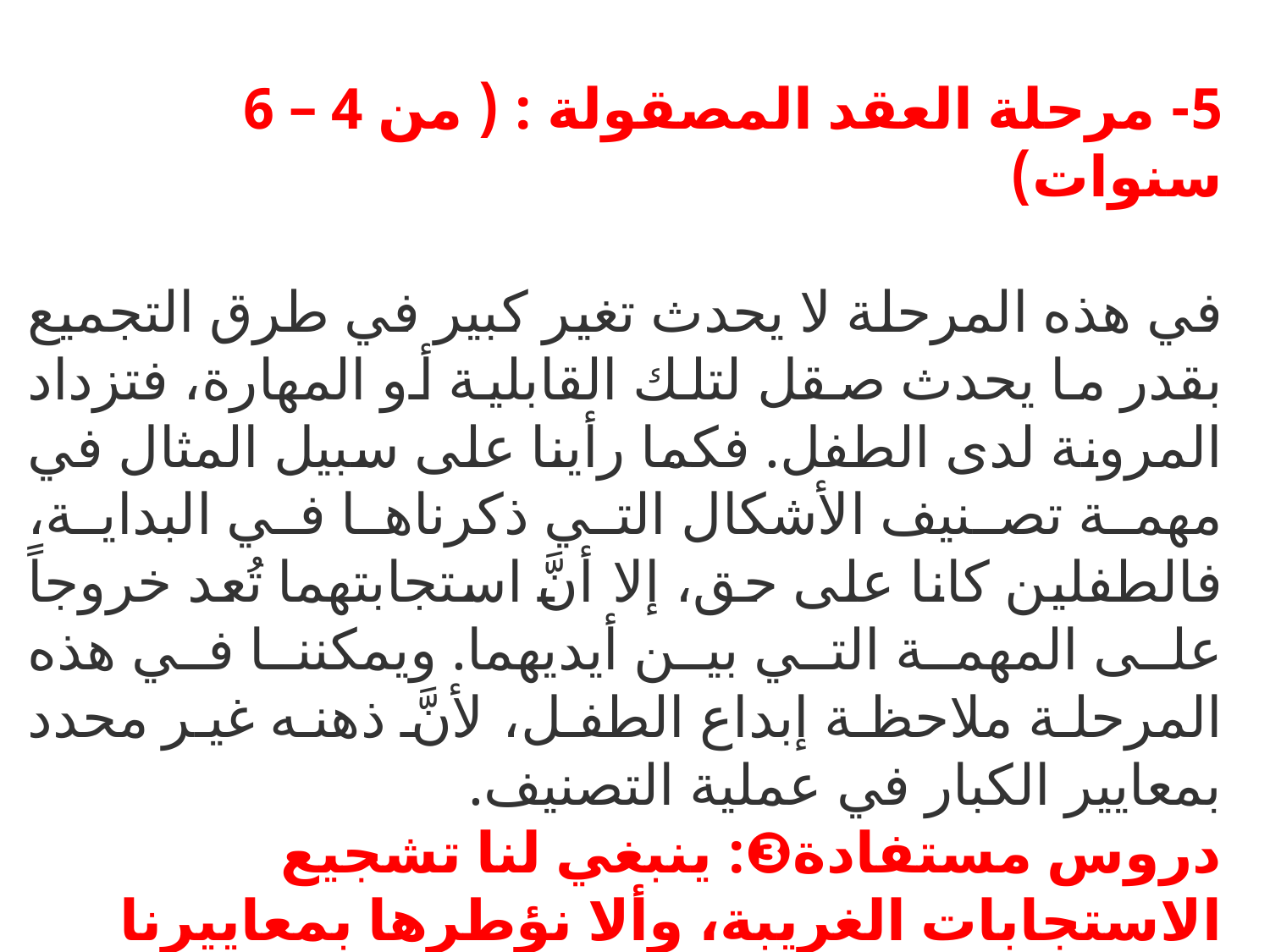

5- مرحلة العقد المصقولة : ( من 4 – 6 سنوات)
في هذه المرحلة لا يحدث تغير كبير في طرق التجميع بقدر ما يحدث صقل لتلك القابلية أو المهارة، فتزداد المرونة لدى الطفل. فكما رأينا على سبيل المثال في مهمة تصنيف الأشكال التي ذكرناها في البداية، فالطفلين كانا على حق، إلا أنَّ استجابتهما تُعد خروجاً على المهمة التي بين أيديهما. ويمكننا في هذه المرحلة ملاحظة إبداع الطفل، لأنَّ ذهنه غير محدد بمعايير الكبار في عملية التصنيف.
دروس مستفادة❸: ينبغي لنا تشجيع الاستجابات الغريبة، وألا نؤطرها بمعاييرنا كي لا تضمر، فنُلغي الجانب الإبداعي لدى مبتكرها، و نحبسه ضمن قالب النمطية.